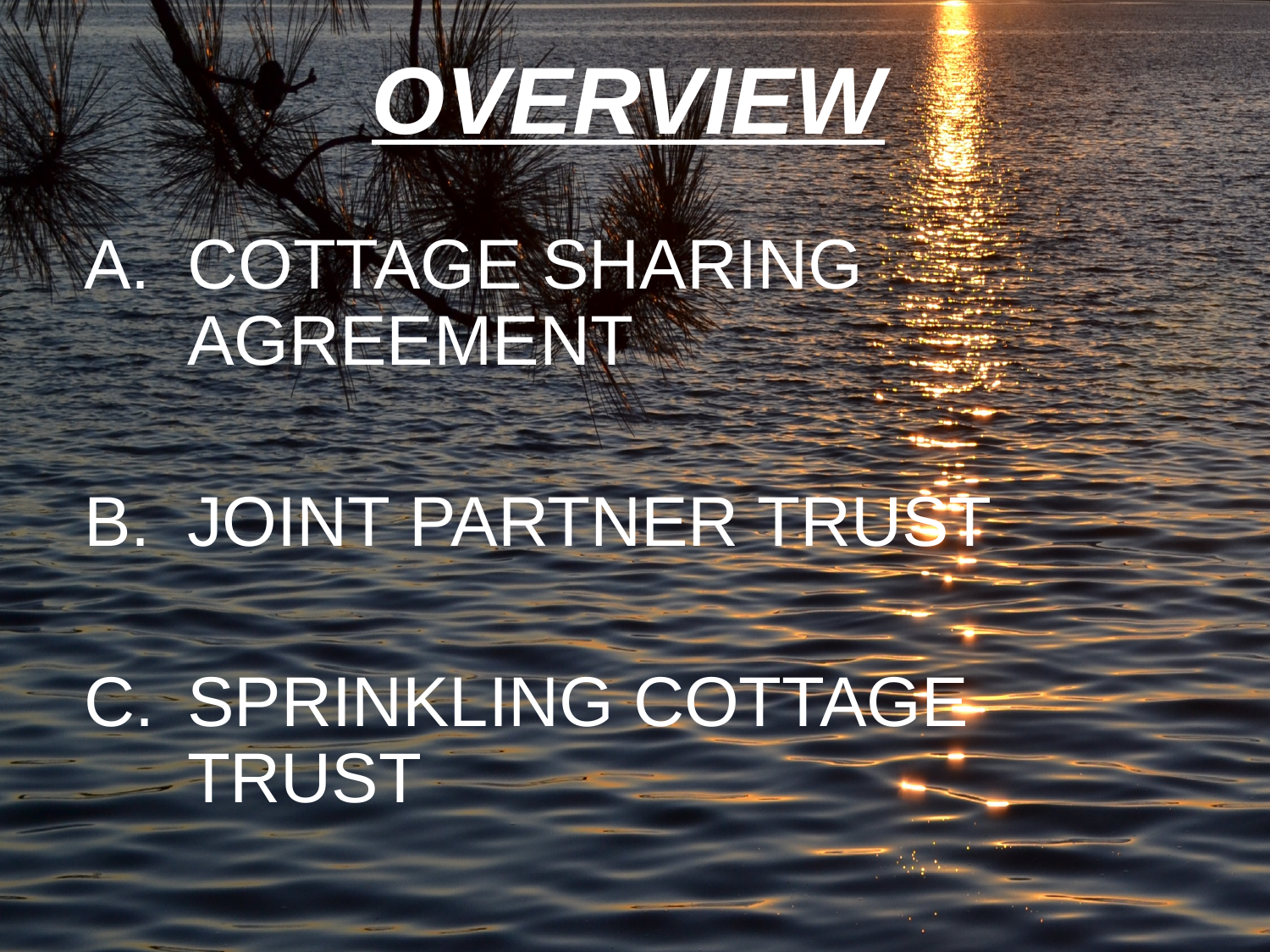

# OVERVIEW
COTTAGE SHARING AGREEMENT

JOINT PARTNER TRUST

SPRINKLING COTTAGE TRUST